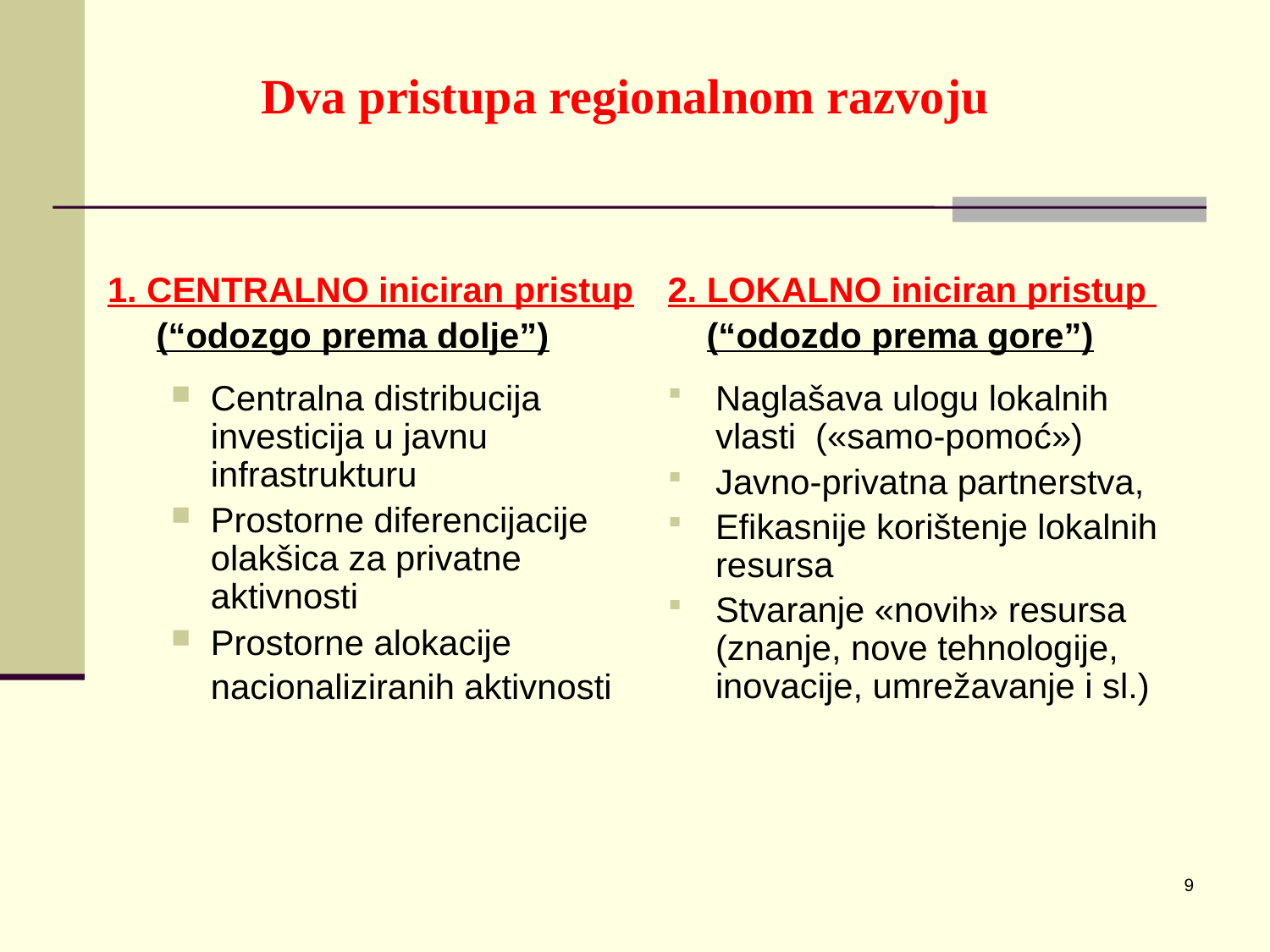

# Dva pristupa regionalnom razvoju
1. CENTRALNO iniciran pristup
     (“odozgo prema dolje”)

Centralna distribucija investicija u javnu infrastrukturu
Prostorne diferencijacije olakšica za privatne aktivnosti
Prostorne alokacije nacionaliziranih aktivnosti
2. LOKALNO iniciran pristup
    (“odozdo prema gore”)

Naglašava ulogu lokalnih vlasti  («samo-pomoć»)
Javno-privatna partnerstva,
Efikasnije korištenje lokalnih resursa
Stvaranje «novih» resursa (znanje, nove tehnologije, inovacije, umrežavanje i sl.)

9